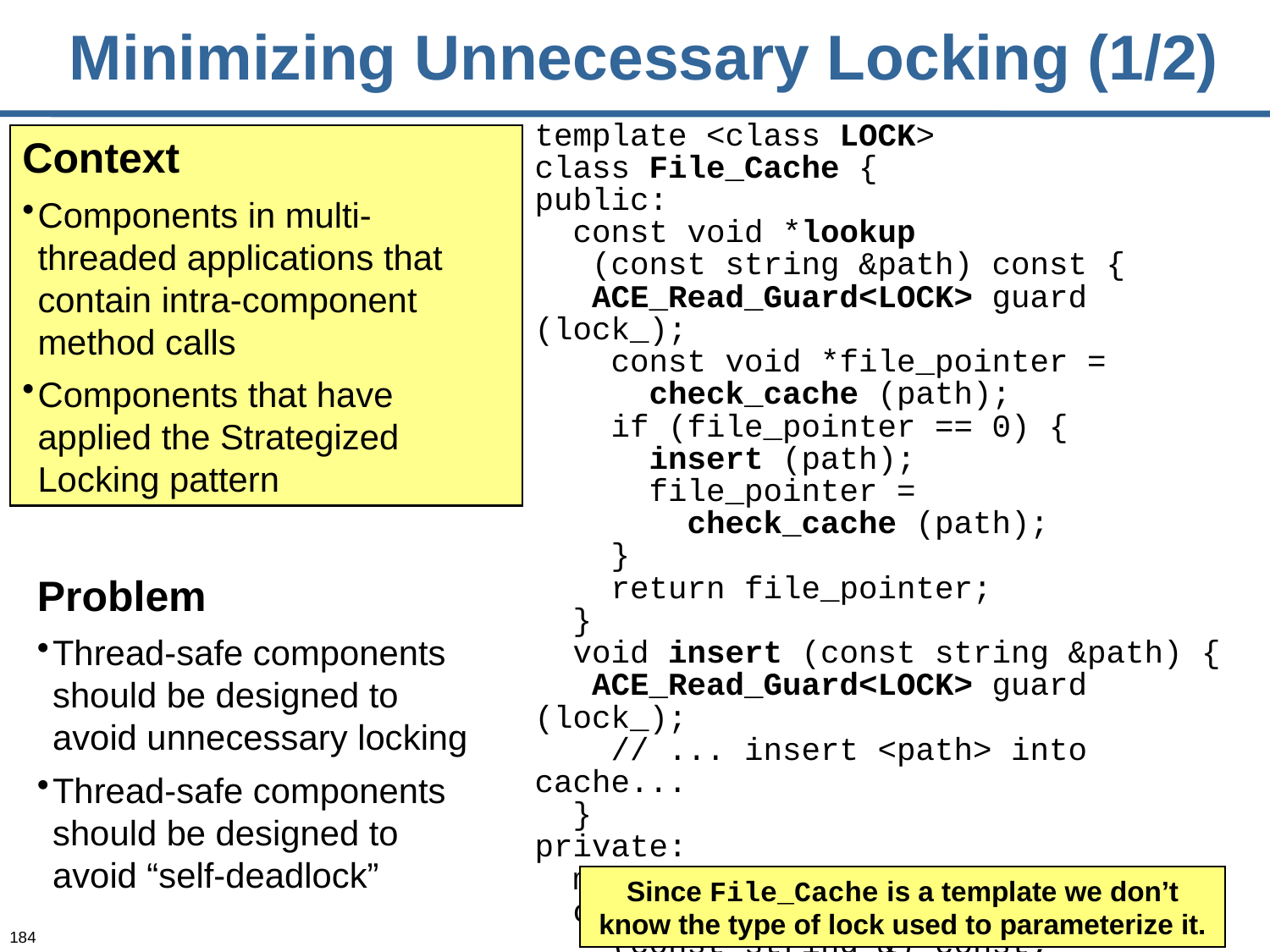

# Minimizing Unnecessary Locking (1/2)
template <class LOCK>
class File_Cache {
public:
  const void *lookup
   (const string &path) const {
   ACE_Read_Guard<LOCK> guard (lock_);
    const void *file_pointer =
      check_cache (path);
    if (file_pointer == 0) {
      insert (path);
      file_pointer =
        check_cache (path);
    }
    return file_pointer;
  }
  void insert (const string &path) {
   ACE_Read_Guard<LOCK> guard (lock_);
    // ... insert <path> into cache...
  }
private:
  mutable LOCK lock_;
  const void *check_cache
    (const string &) const;
};
Context
Components in multi-threaded applications that contain intra-component method calls
Components that have applied the Strategized Locking pattern
Problem
Thread-safe components should be designed to avoid unnecessary locking
Thread-safe components should be designed to avoid “self-deadlock”
Since File_Cache is a template we don’t know the type of lock used to parameterize it.
184